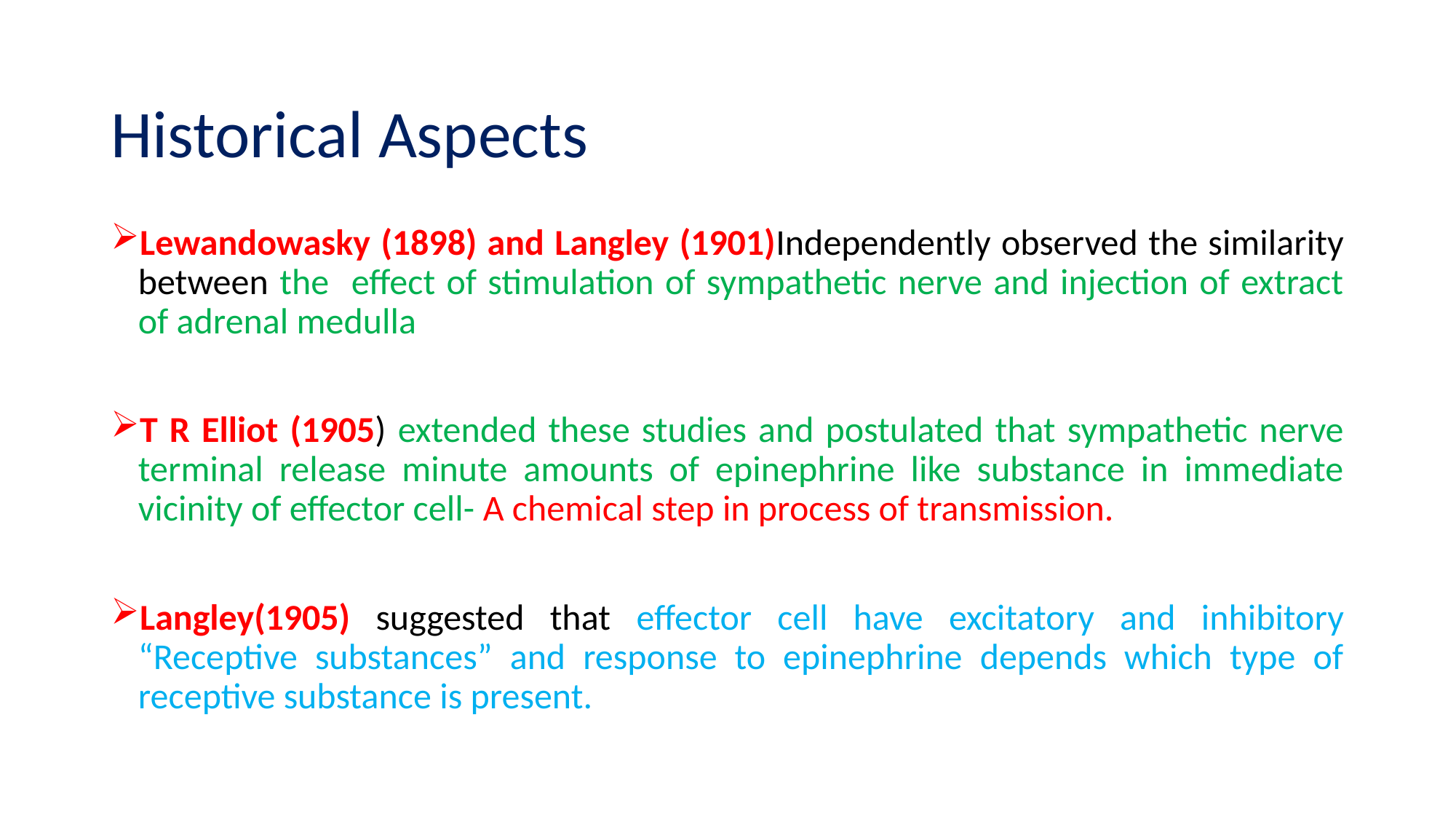

# Historical Aspects
Lewandowasky (1898) and Langley (1901)Independently observed the similarity between the  effect of stimulation of sympathetic nerve and injection of extract of adrenal medulla

T R Elliot (1905) extended these studies and postulated that sympathetic nerve terminal release minute amounts of epinephrine like substance in immediate vicinity of effector cell- A chemical step in process of transmission.

Langley(1905) suggested that effector cell have excitatory and inhibitory “Receptive substances” and response to epinephrine depends which type of receptive substance is present.